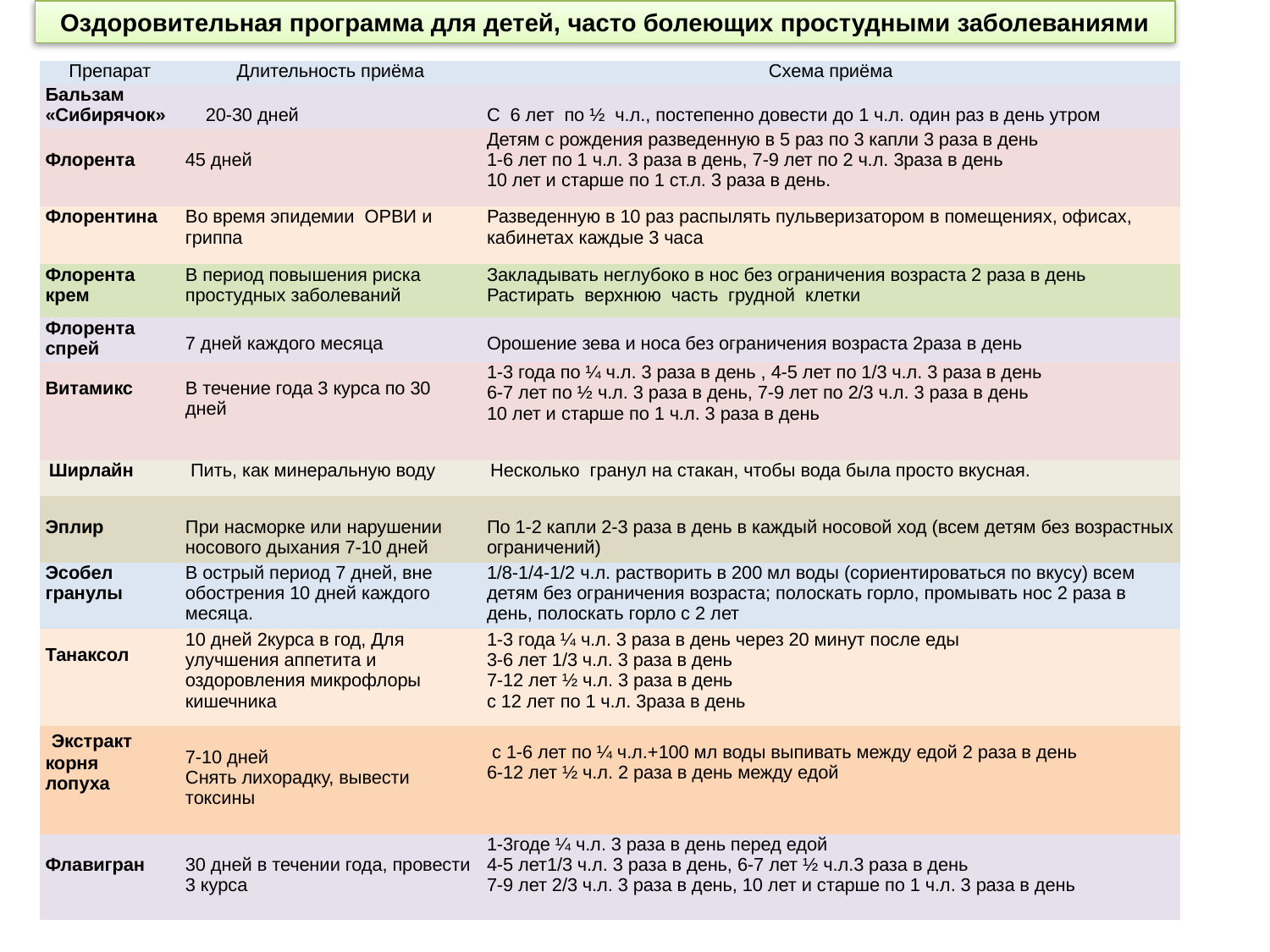

Оздоровительная программа для детей, часто болеющих простудными заболеваниями
| Препарат | Длительность приёма | Схема приёма |
| --- | --- | --- |
| Бальзам «Сибирячок» | 20-30 дней | С 6 лет по ½ ч.л., постепенно довести до 1 ч.л. один раз в день утром |
| Флорента | 45 дней | Детям с рождения разведенную в 5 раз по 3 капли 3 раза в день 1-6 лет по 1 ч.л. 3 раза в день, 7-9 лет по 2 ч.л. 3раза в день 10 лет и старше по 1 ст.л. 3 раза в день. |
| Флорентина | Во время эпидемии ОРВИ и гриппа | Разведенную в 10 раз распылять пульверизатором в помещениях, офисах, кабинетах каждые 3 часа |
| Флорента крем | В период повышения риска простудных заболеваний | Закладывать неглубоко в нос без ограничения возраста 2 раза в день Растирать верхнюю часть грудной клетки |
| Флорента спрей | 7 дней каждого месяца | Орошение зева и носа без ограничения возраста 2раза в день |
| Витамикс | В течение года 3 курса по 30 дней | 1-3 года по ¼ ч.л. 3 раза в день , 4-5 лет по 1/3 ч.л. 3 раза в день 6-7 лет по ½ ч.л. 3 раза в день, 7-9 лет по 2/3 ч.л. 3 раза в день 10 лет и старше по 1 ч.л. 3 раза в день |
| Ширлайн | Пить, как минеральную воду | Несколько гранул на стакан, чтобы вода была просто вкусная. |
| Эплир | При насморке или нарушении носового дыхания 7-10 дней | По 1-2 капли 2-3 раза в день в каждый носовой ход (всем детям без возрастных ограничений) |
| Эсобел гранулы | В острый период 7 дней, вне обострения 10 дней каждого месяца. | 1/8-1/4-1/2 ч.л. растворить в 200 мл воды (сориентироваться по вкусу) всем детям без ограничения возраста; полоскать горло, промывать нос 2 раза в день, полоскать горло с 2 лет |
| Танаксол | 10 дней 2курса в год, Для улучшения аппетита и оздоровления микрофлоры кишечника | 1-3 года ¼ ч.л. 3 раза в день через 20 минут после еды 3-6 лет 1/3 ч.л. 3 раза в день 7-12 лет ½ ч.л. 3 раза в день с 12 лет по 1 ч.л. 3раза в день |
| Экстракт корня лопуха | 7-10 дней Снять лихорадку, вывести токсины | с 1-6 лет по ¼ ч.л.+100 мл воды выпивать между едой 2 раза в день 6-12 лет ½ ч.л. 2 раза в день между едой |
| Флавигран | 30 дней в течении года, провести 3 курса | 1-3годе ¼ ч.л. 3 раза в день перед едой 4-5 лет1/3 ч.л. 3 раза в день, 6-7 лет ½ ч.л.3 раза в день 7-9 лет 2/3 ч.л. 3 раза в день, 10 лет и старше по 1 ч.л. 3 раза в день |
|  |  |  |